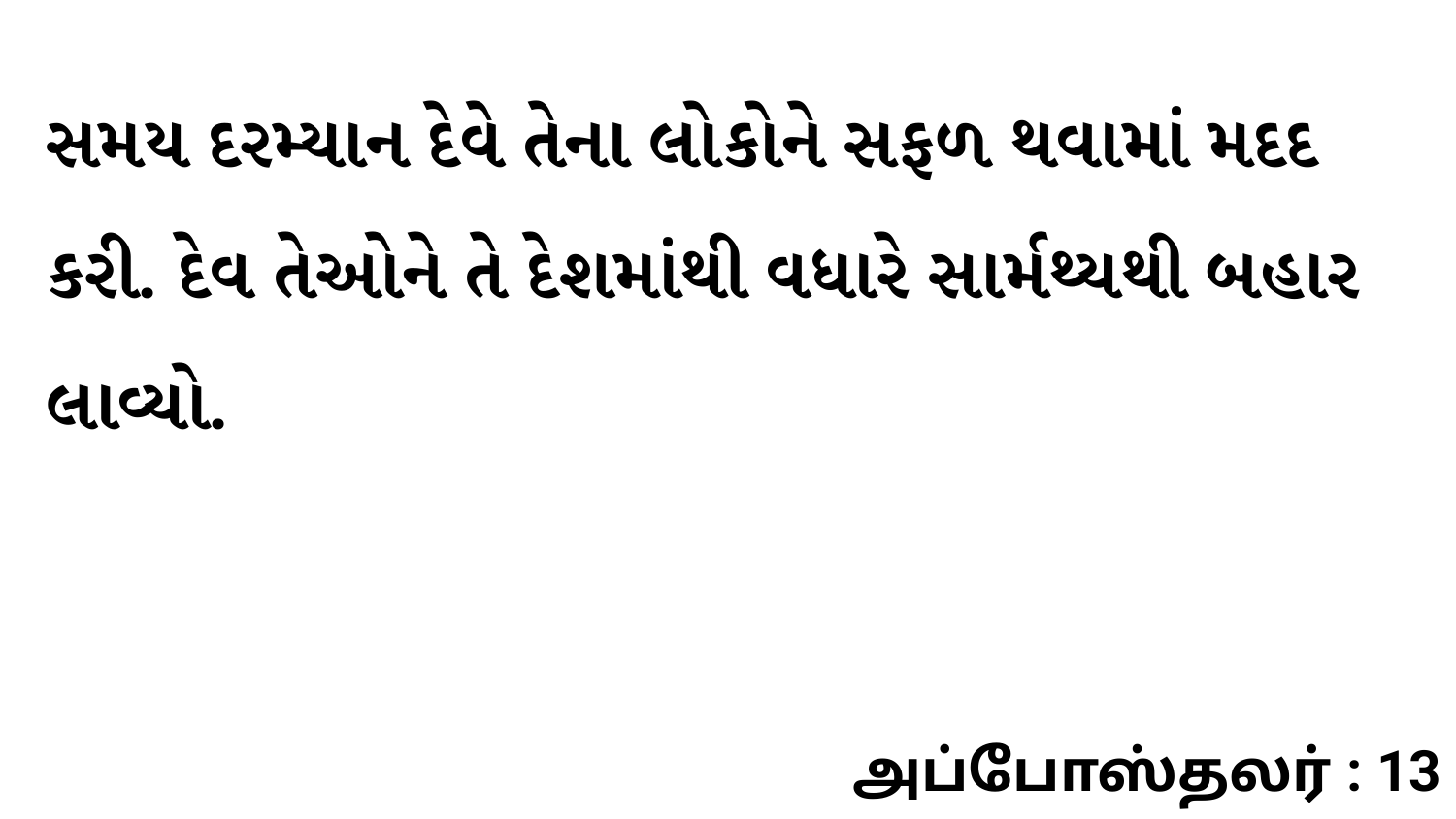

સમય દરમ્યાન દેવે તેના લોકોને સફળ થવામાં મદદ કરી. દેવ તેઓને તે દેશમાંથી વધારે સાર્મથ્યથી બહાર લાવ્યો.
அப்போஸ்தலர் : 13